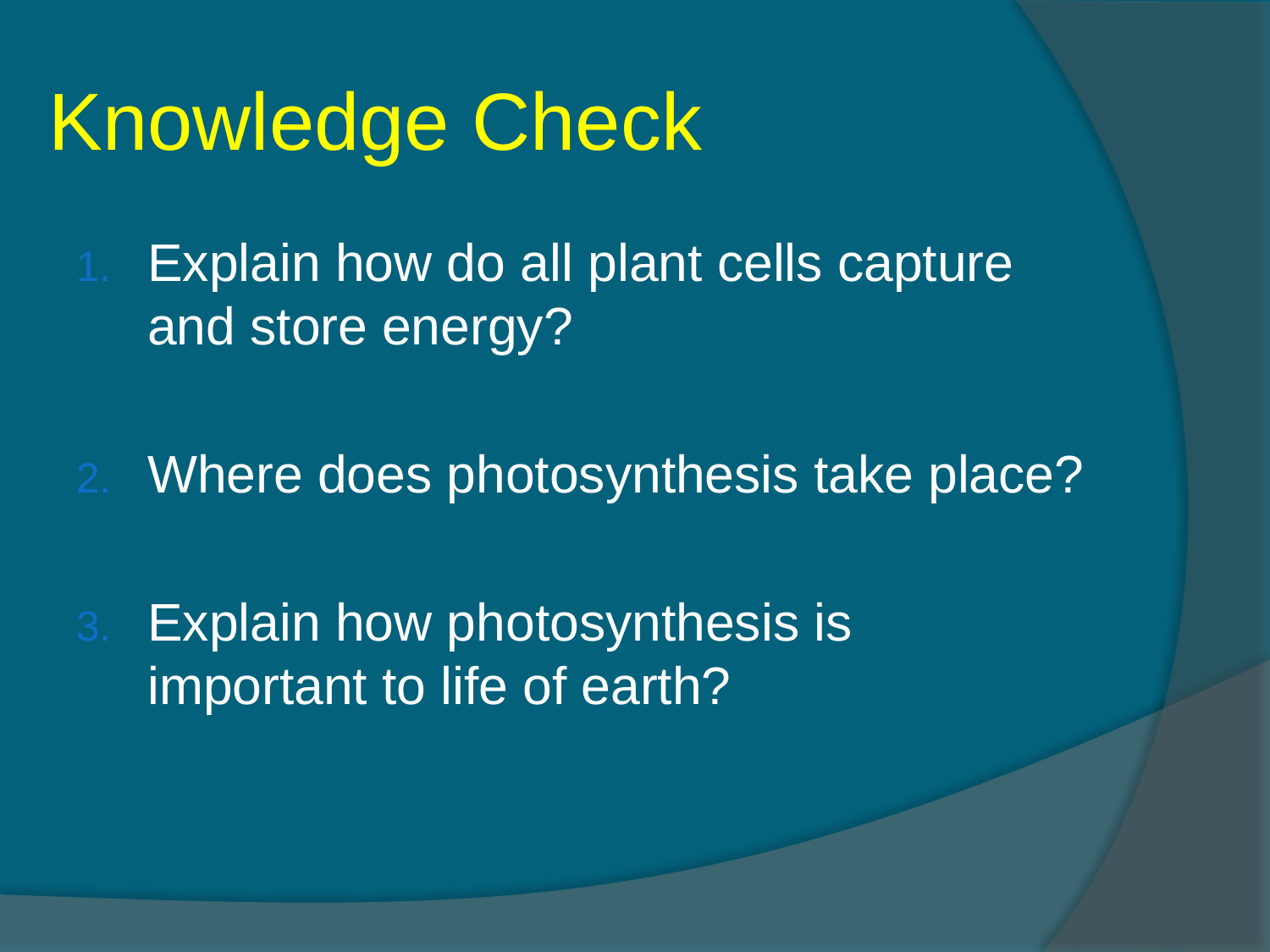

# Knowledge Check
Explain how do all plant cells capture and store energy?

Where does photosynthesis take place?

Explain how photosynthesis is important to life of earth?